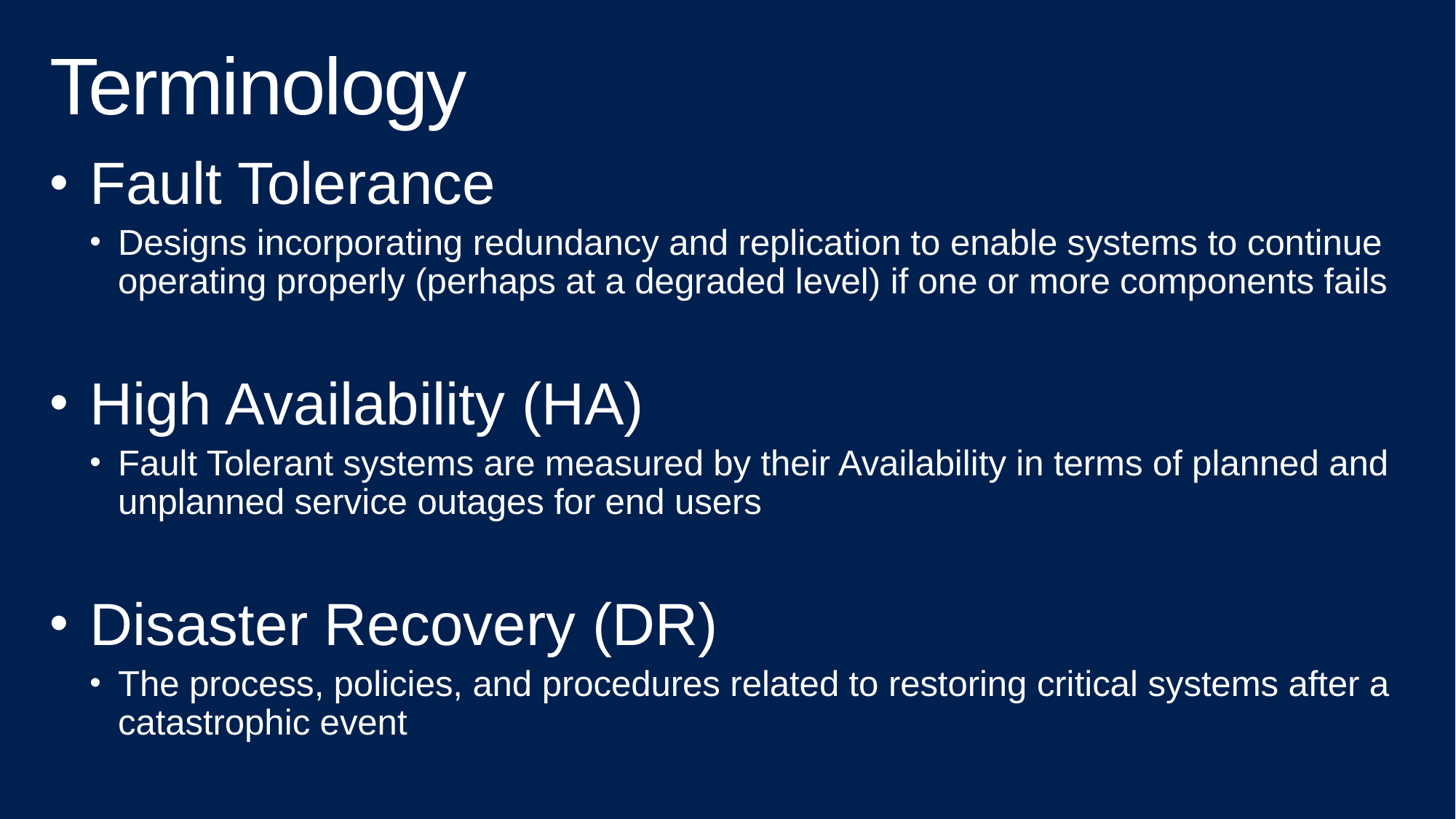

# Terminology
Fault Tolerance
Designs incorporating redundancy and replication to enable systems to continue operating properly (perhaps at a degraded level) if one or more components fails

High Availability (HA)
Fault Tolerant systems are measured by their Availability in terms of planned and unplanned service outages for end users

Disaster Recovery (DR)
The process, policies, and procedures related to restoring critical systems after a catastrophic event